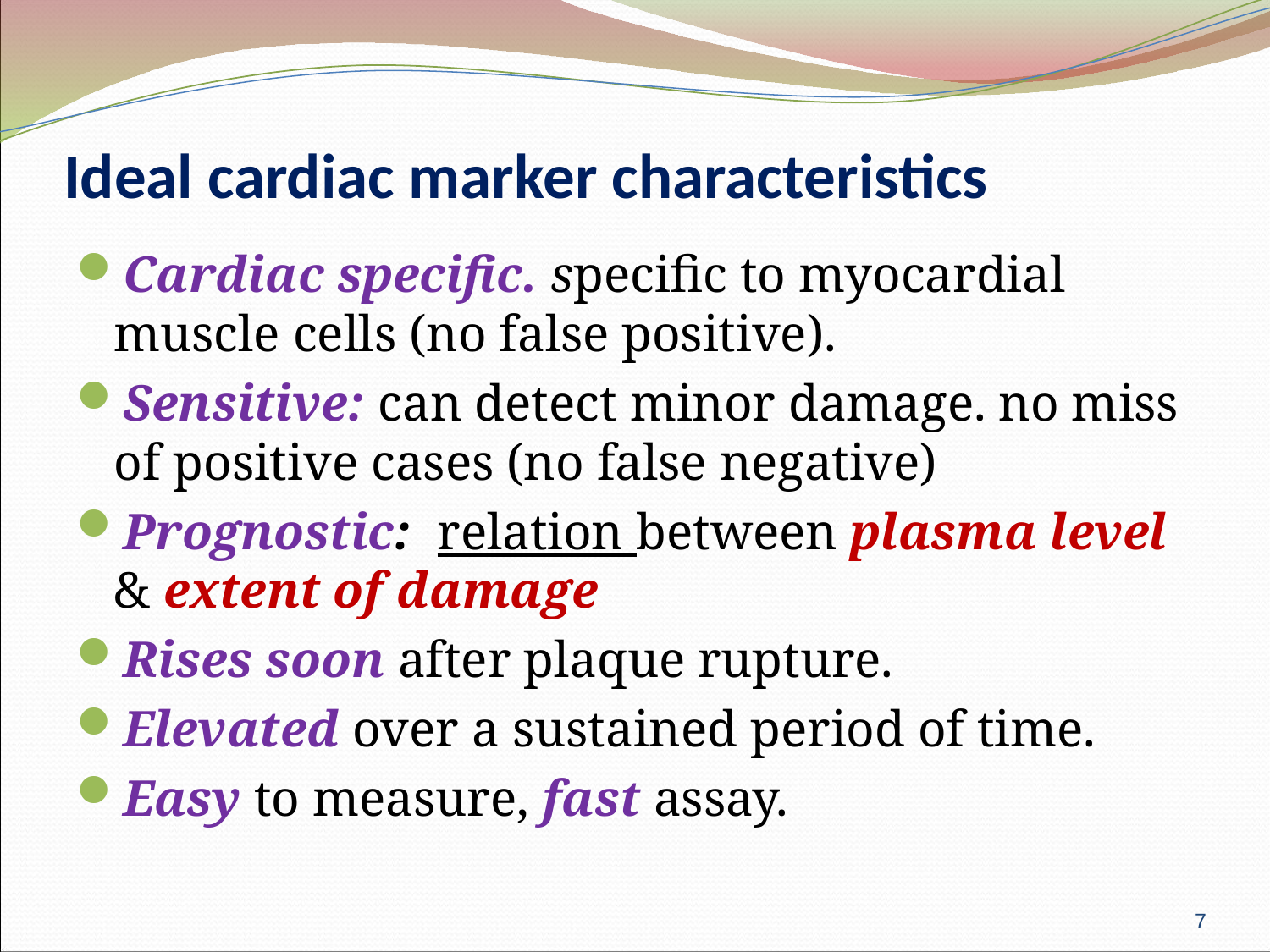

# Ideal cardiac marker characteristics
Cardiac specific. specific to myocardial muscle cells (no false positive).
Sensitive: can detect minor damage. no miss of positive cases (no false negative)
Prognostic:  relation between plasma level & extent of damage
Rises soon after plaque rupture.
Elevated over a sustained period of time.
Easy to measure, fast assay.

7